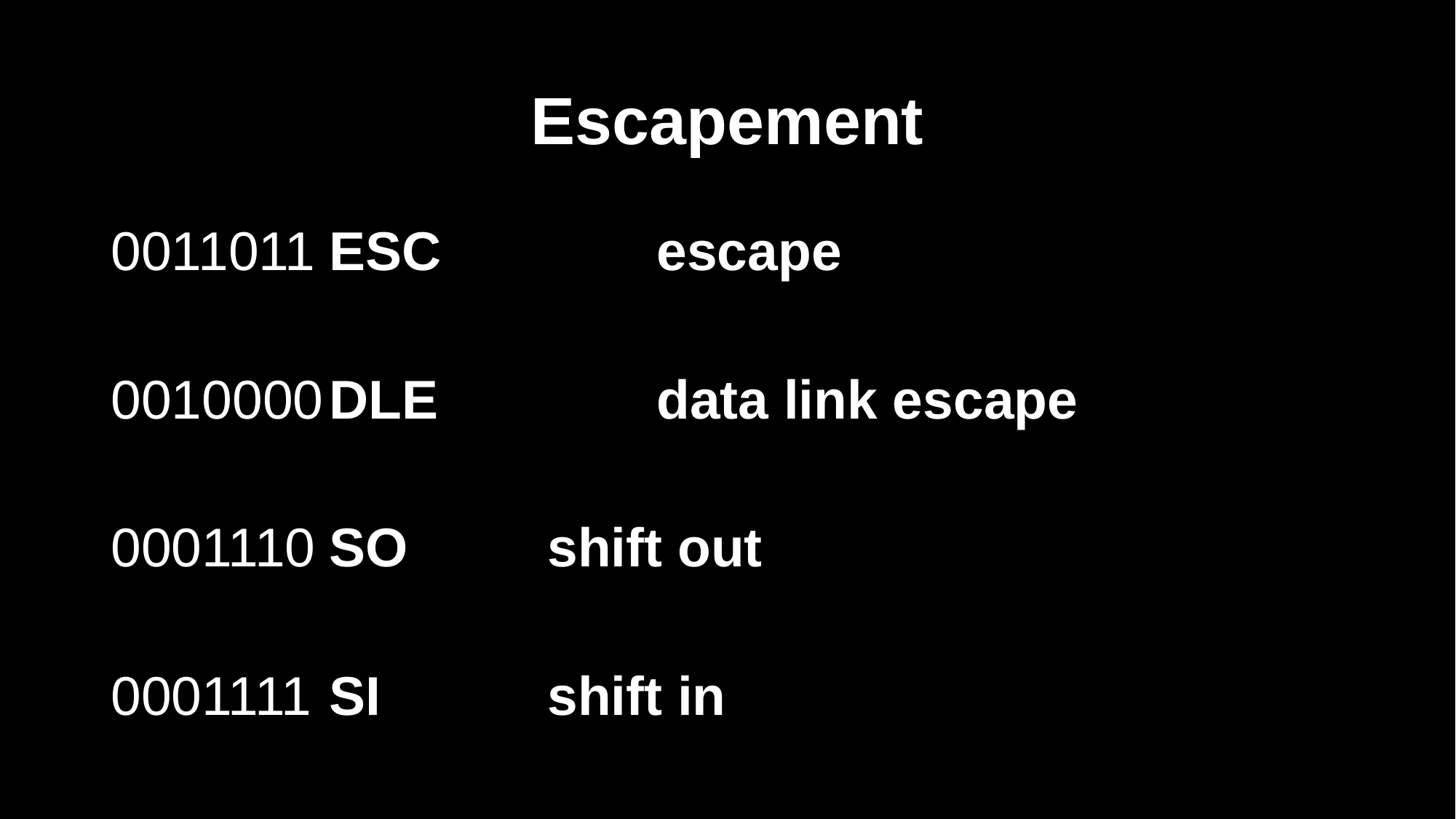

# Escapement
0011011	ESC		escape

0010000	DLE		data link escape

0001110	SO		shift out

0001111	SI		shift in